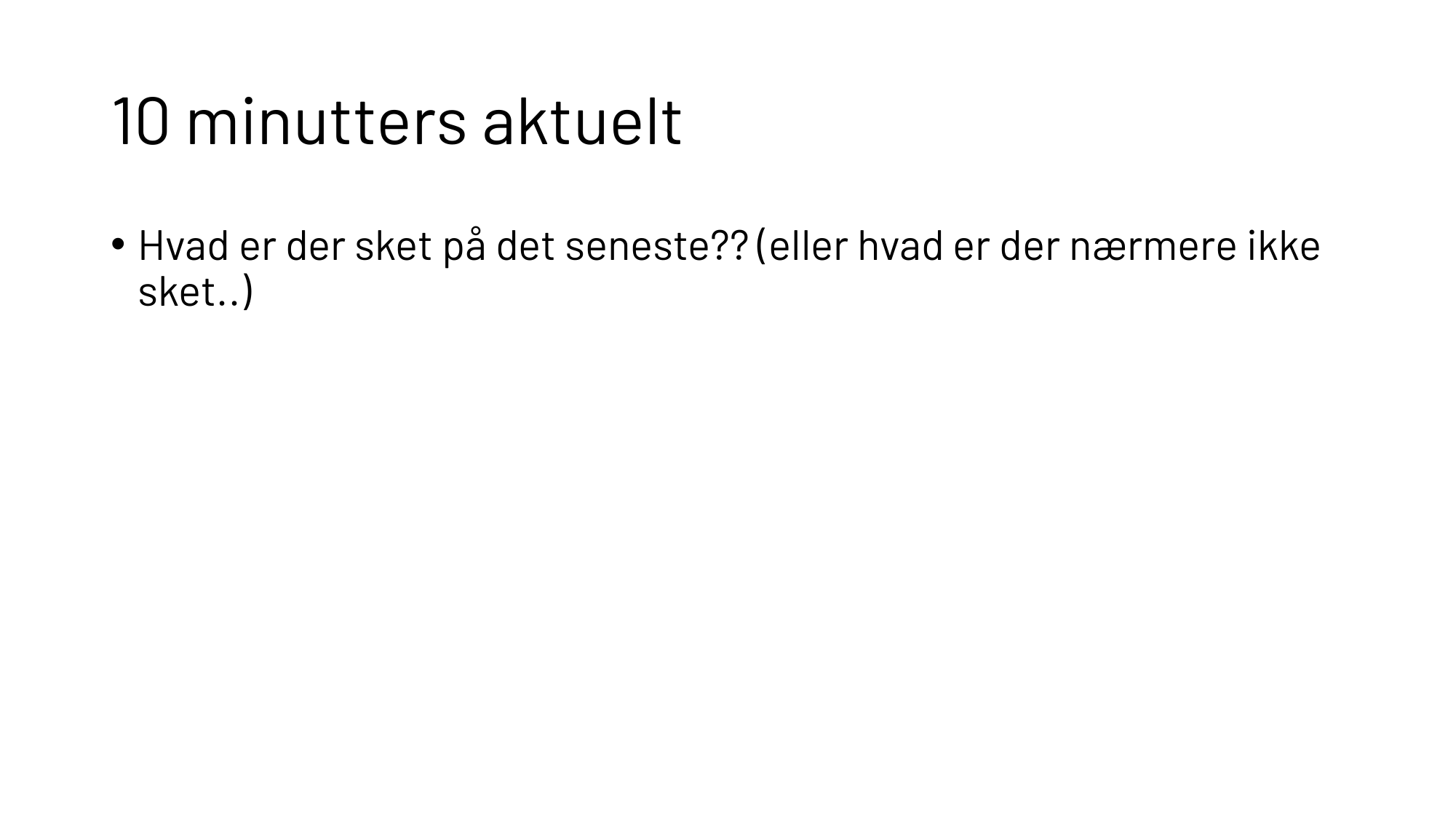

# 10 minutters aktuelt
Hvad er der sket på det seneste?? (eller hvad er der nærmere ikke sket..)